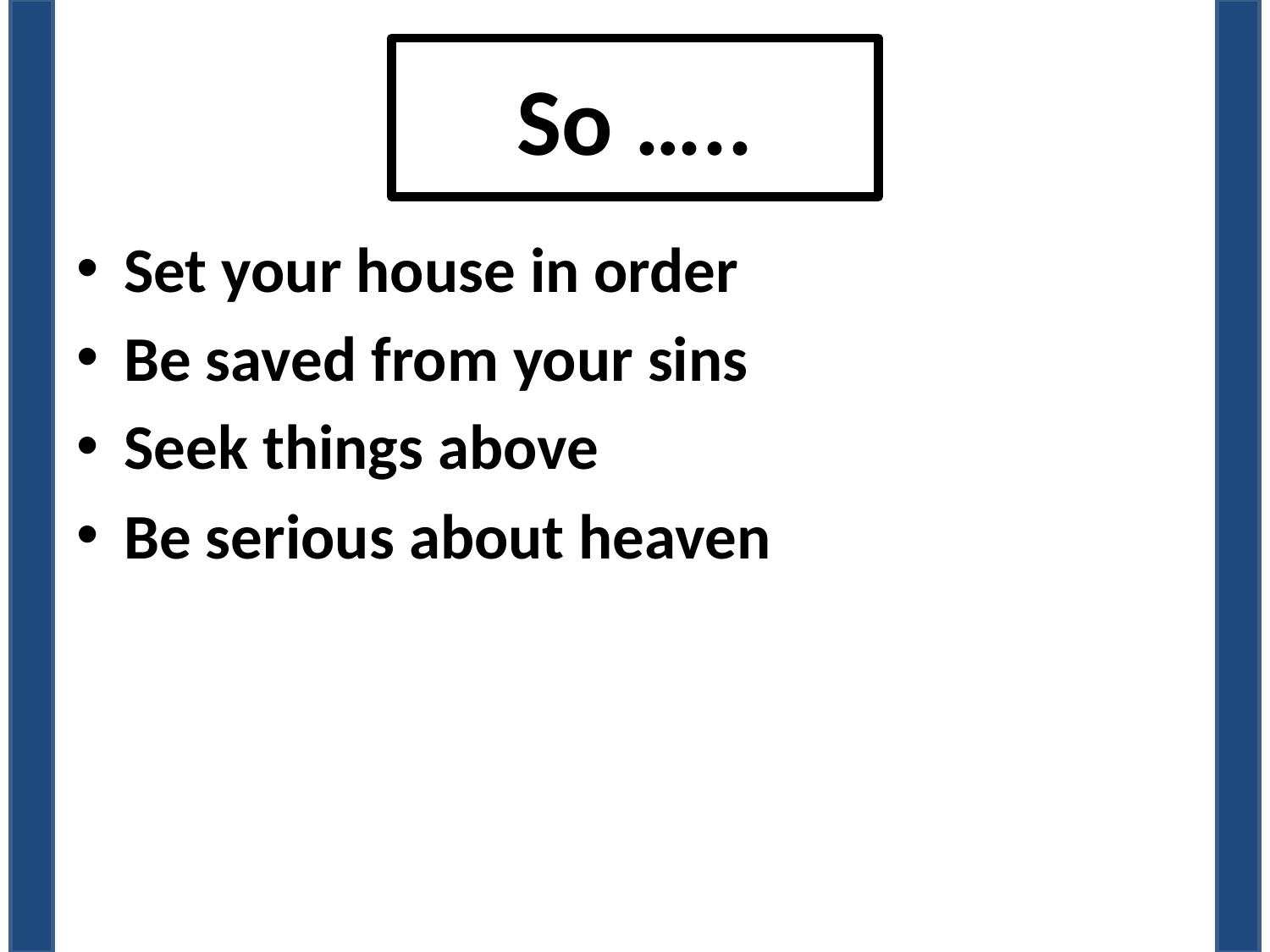

# So …..
Set your house in order
Be saved from your sins
Seek things above
Be serious about heaven